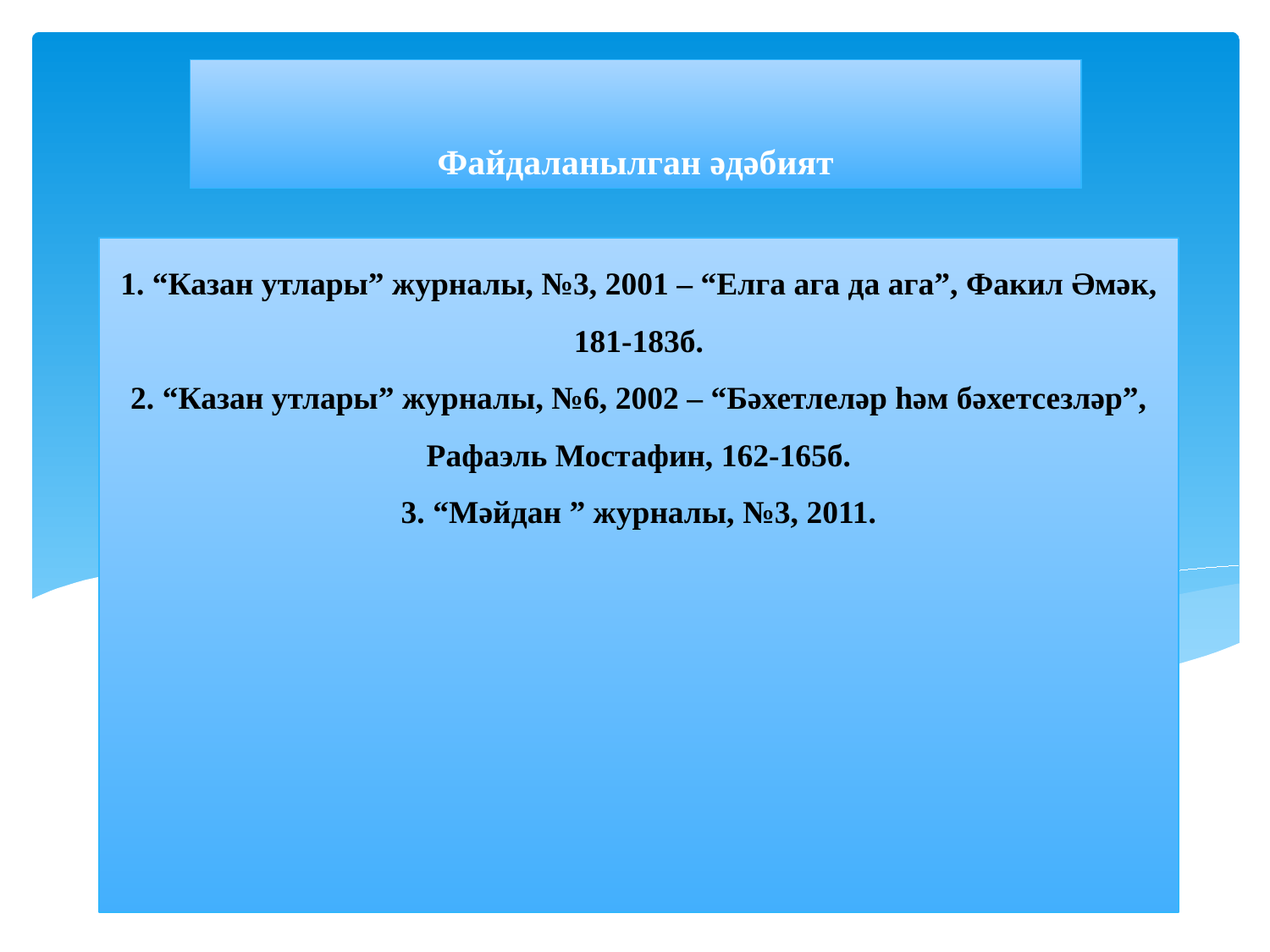

Файдаланылган әдәбият
# 1. “Казан утлары” журналы, №3, 2001 – “Елга ага да ага”, Факил Әмәк, 181-183б. 2. “Казан утлары” журналы, №6, 2002 – “Бәхетлеләр һәм бәхетсезләр”, Рафаэль Мостафин, 162-165б. 3. “Мәйдан ” журналы, №3, 2011.